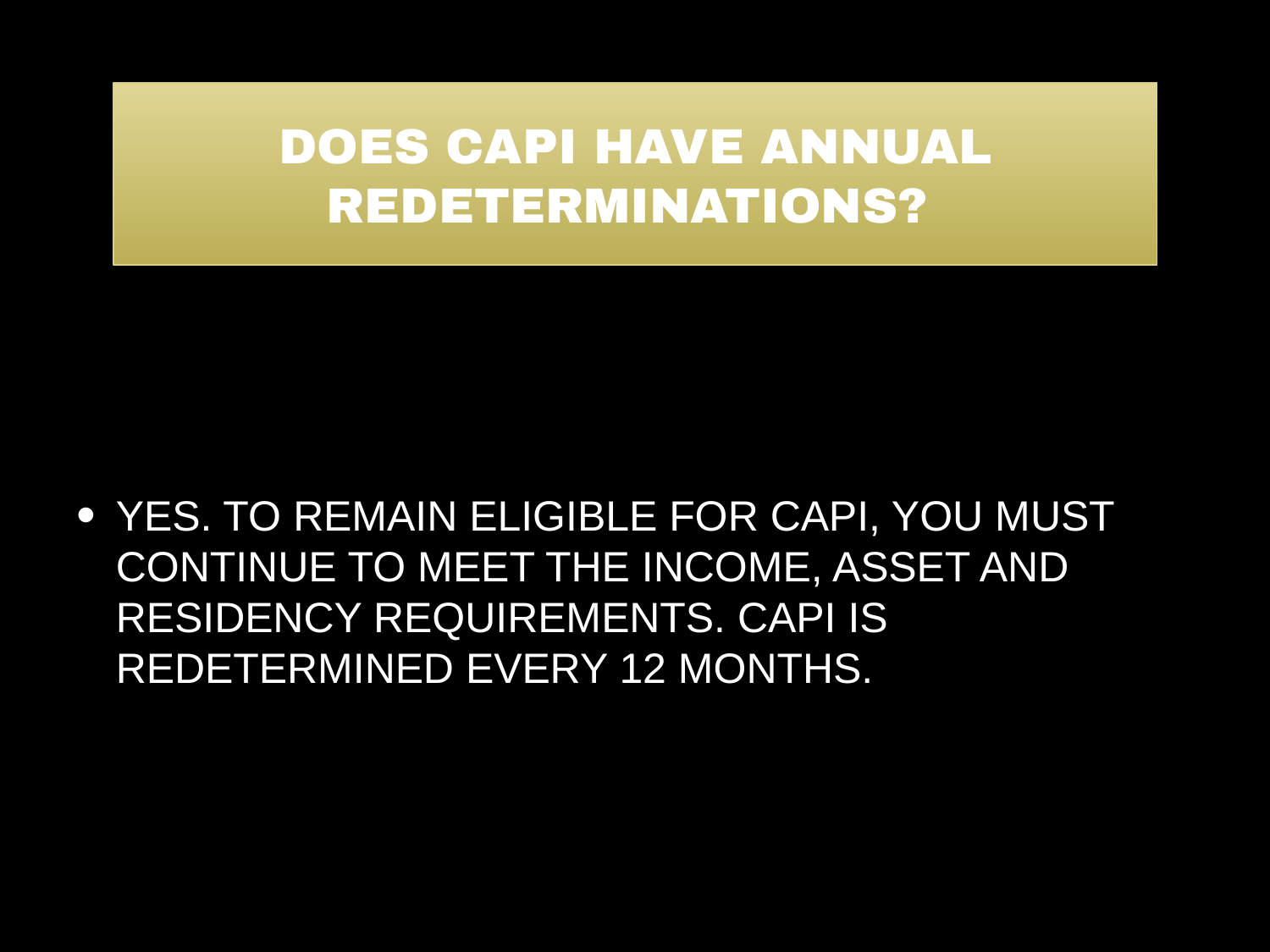

# Does CAPI have annual redeterminations?
Yes. To remain eligible for CAPI, you must continue to meet the income, asset and residency requirements. CAPI is redetermined every 12 months.